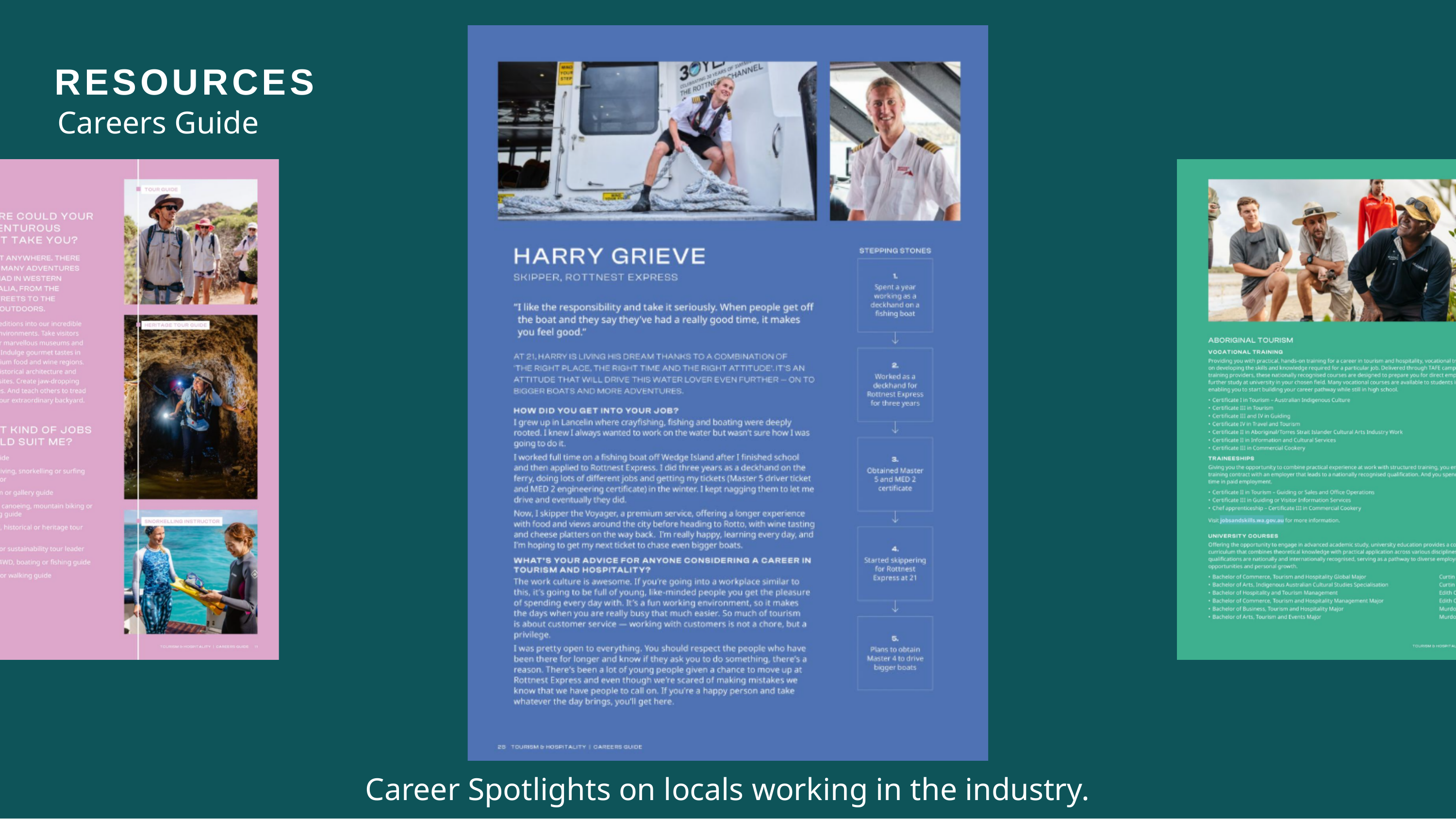

RESOURCES
Careers Guide

Career Spotlights on locals working in the industry.